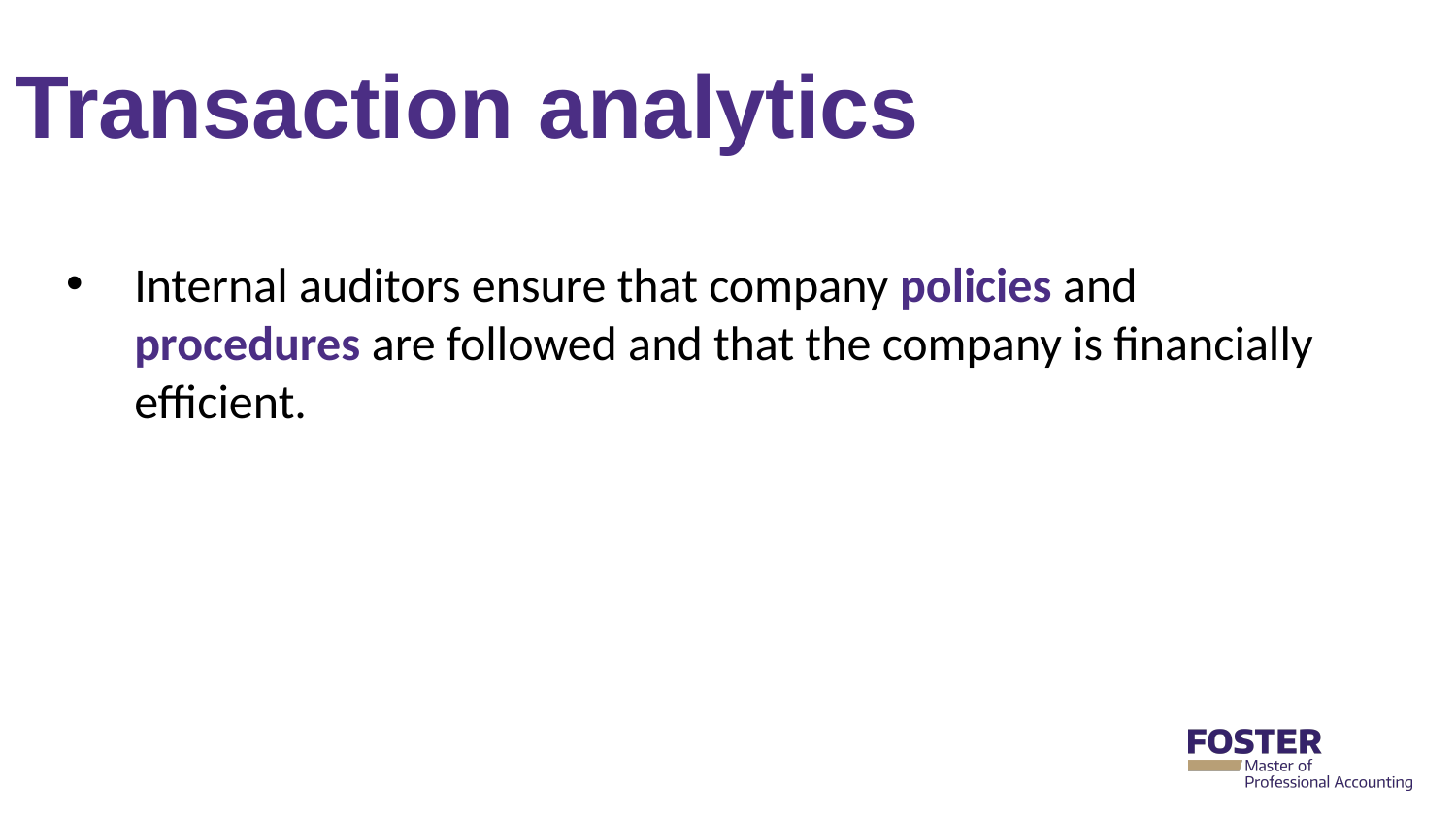

# Transaction analytics
Internal auditors ensure that company policies and procedures are followed and that the company is financially efficient.